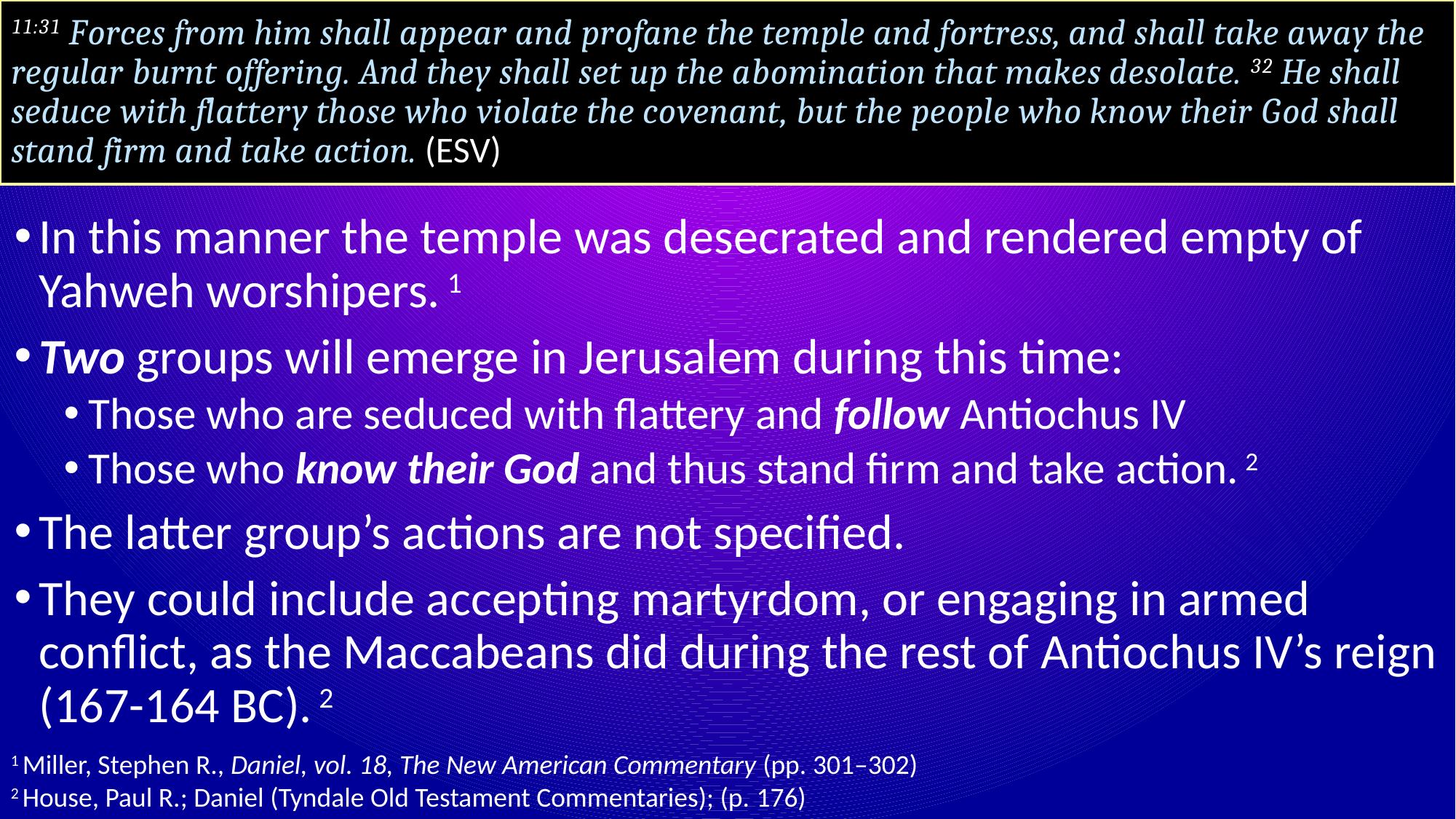

# 11:31 Forces from him shall appear and profane the temple and fortress, and shall take away the regular burnt offering. And they shall set up the abomination that makes desolate. 32 He shall seduce with flattery those who violate the covenant, but the people who know their God shall stand firm and take action. (ESV)
In this manner the temple was desecrated and rendered empty of Yahweh worshipers. 1
Two groups will emerge in Jerusalem during this time:
Those who are seduced with flattery and follow Antiochus IV
Those who know their God and thus stand firm and take action. 2
The latter group’s actions are not specified.
They could include accepting martyrdom, or engaging in armed conflict, as the Maccabeans did during the rest of Antiochus IV’s reign (167-164 BC). 2

1 Miller, Stephen R., Daniel, vol. 18, The New American Commentary (pp. 301–302)
2 House, Paul R.; Daniel (Tyndale Old Testament Commentaries); (p. 176)